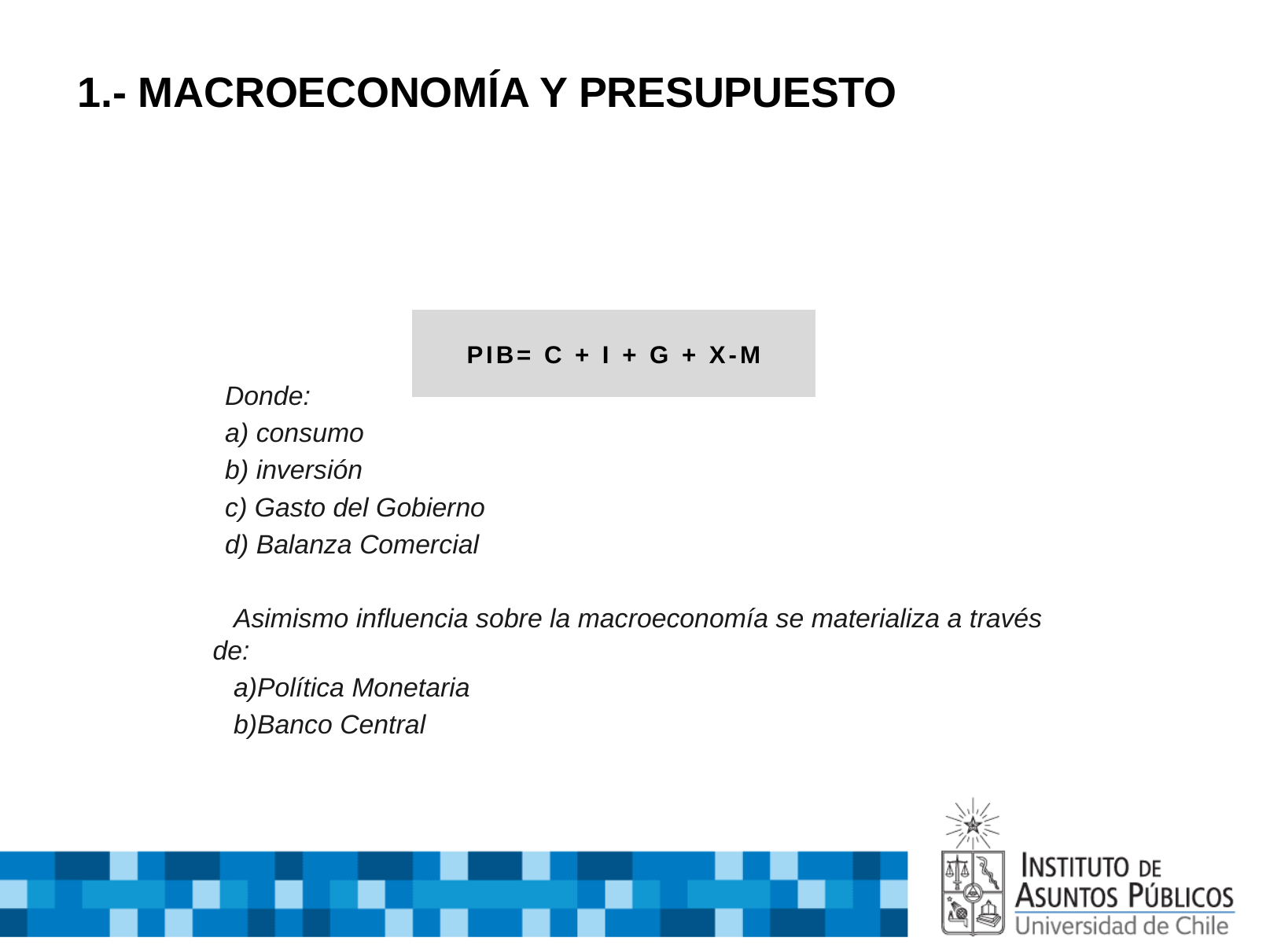

# 1.- MACROECONOMÍA Y PRESUPUESTO

Donde:
a) consumo
b) inversión
c) Gasto del Gobierno
d) Balanza Comercial

Asimismo influencia sobre la macroeconomía se materializa a través de:
a)Política Monetaria
b)Banco Central

| PIB= C + I + G + X-M |
| --- |